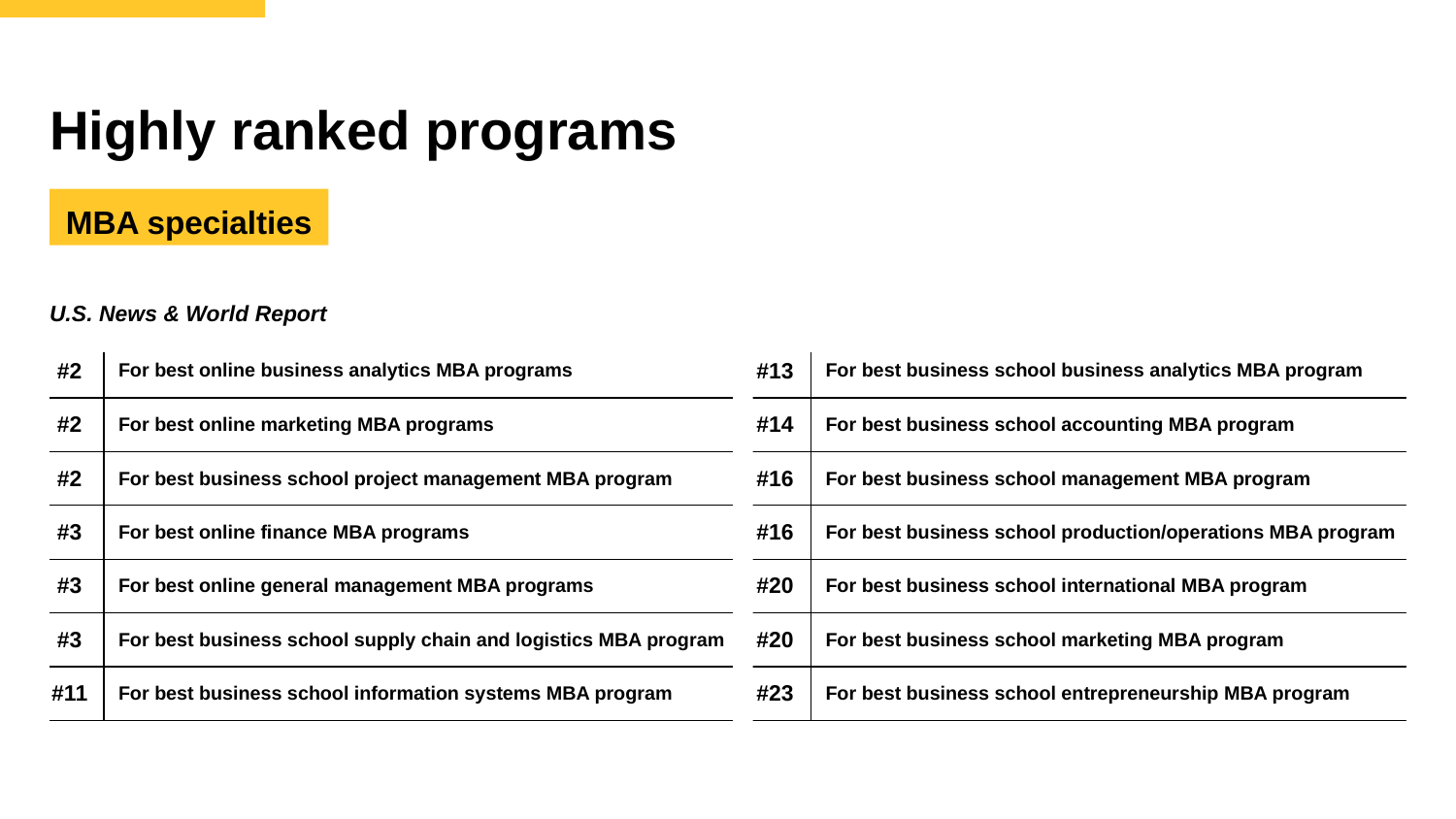

# Highly ranked programs
MBA specialties
U.S. News & World Report

| #2 | For best online business analytics MBA programs |
| --- | --- |
| #2 | For best online marketing MBA programs |
| #2 | For best business school project management MBA program |
| #3 | For best online finance MBA programs |
| #3 | For best online general management MBA programs |
| #3 | For best business school supply chain and logistics MBA program |
| #11 | For best business school information systems MBA program |

| #13 | For best business school business analytics MBA program |
| --- | --- |
| #14 | For best business school accounting MBA program |
| #16 | For best business school management MBA program |
| #16 | For best business school production/operations MBA program |
| #20 | For best business school international MBA program |
| #20 | For best business school marketing MBA program |
| #23 | For best business school entrepreneurship MBA program |